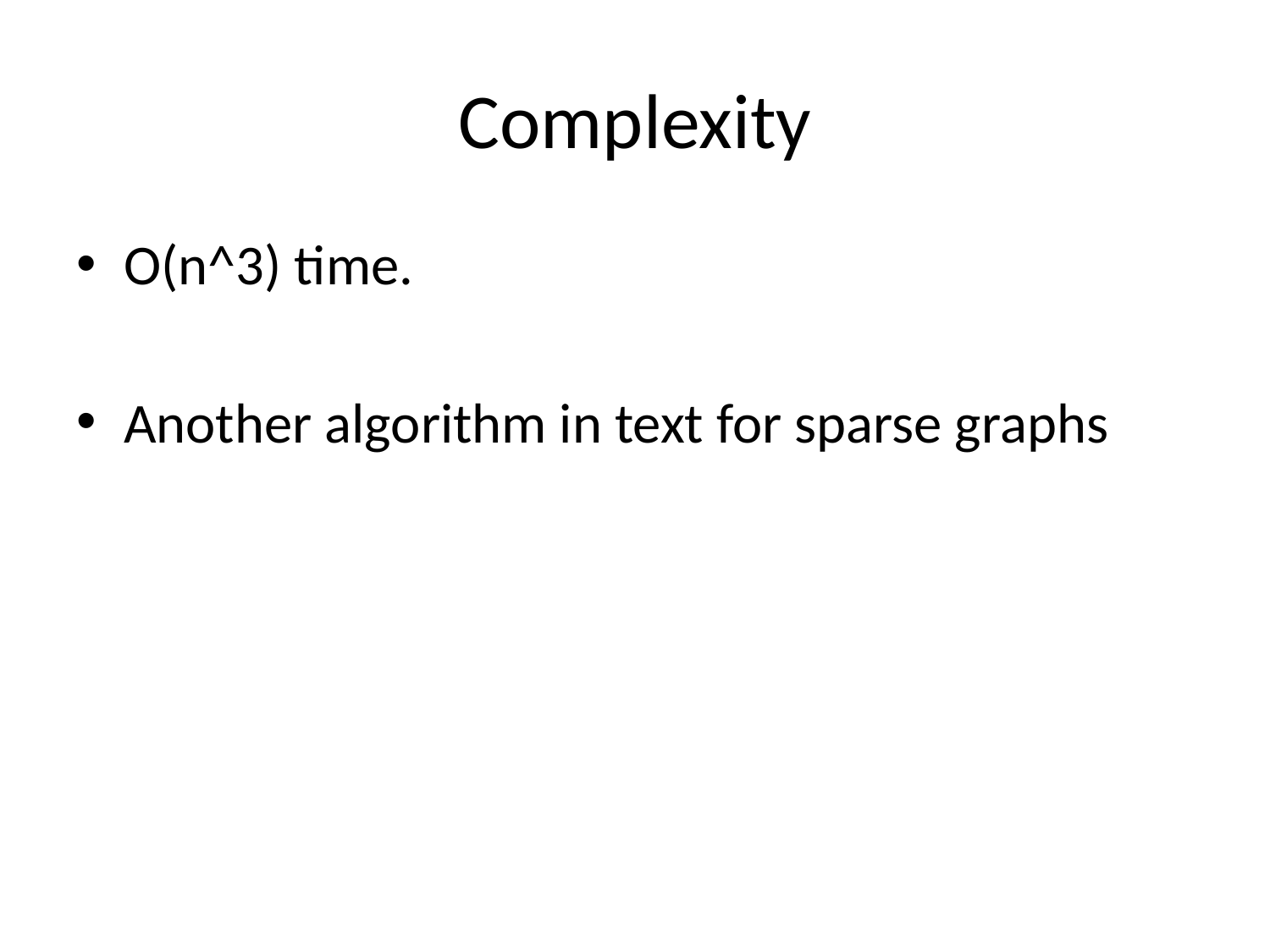

# Complexity
O(n^3) time.

Another algorithm in text for sparse graphs